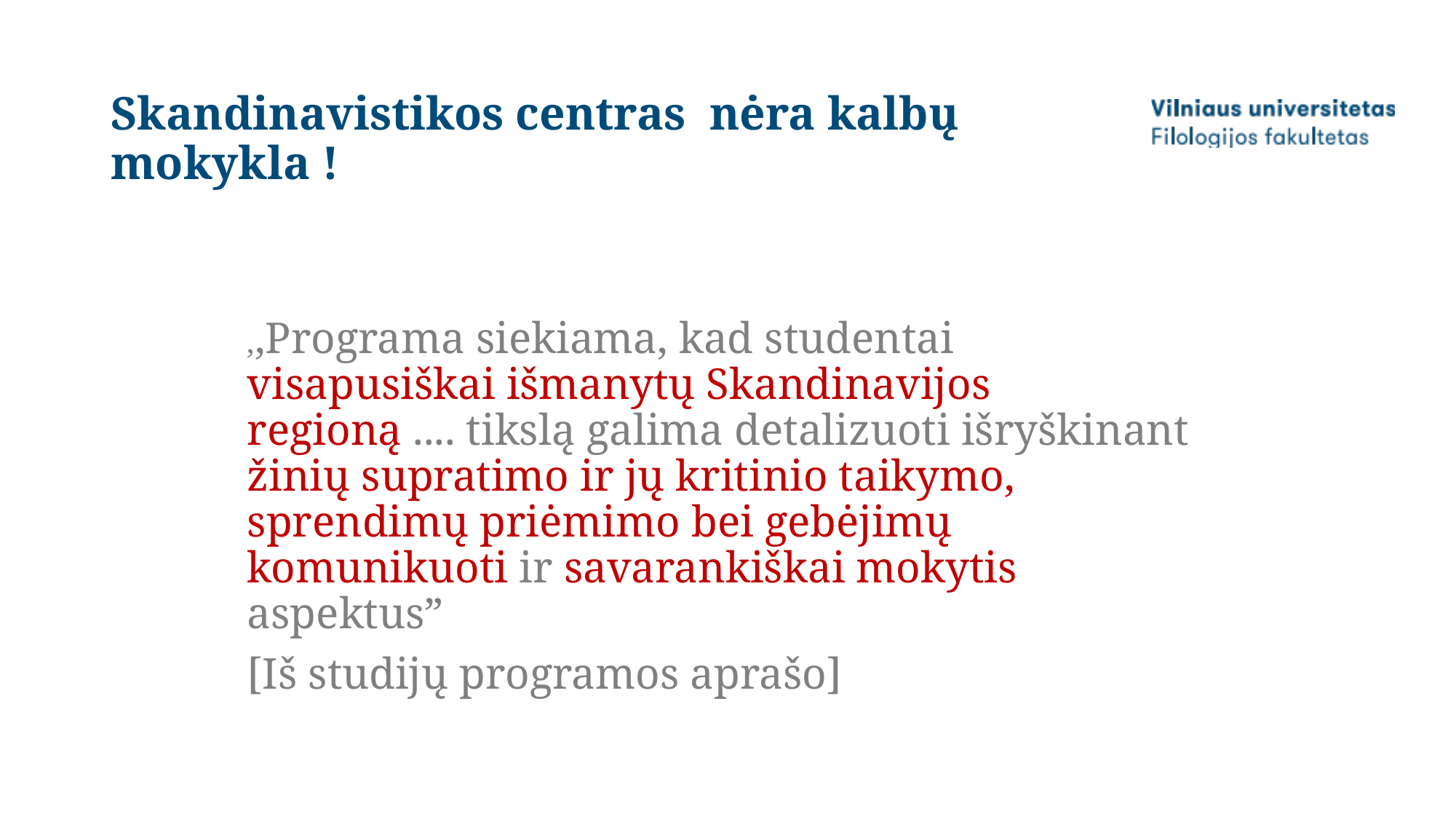

# Skandinavistikos centras  nėra kalbų mokykla !

,,Programa siekiama, kad studentai visapusiškai išmanytų Skandinavijos regioną .... tikslą galima detalizuoti išryškinant žinių supratimo ir jų kritinio taikymo, sprendimų priėmimo bei gebėjimų komunikuoti ir savarankiškai mokytis aspektus”
[Iš studijų programos aprašo]